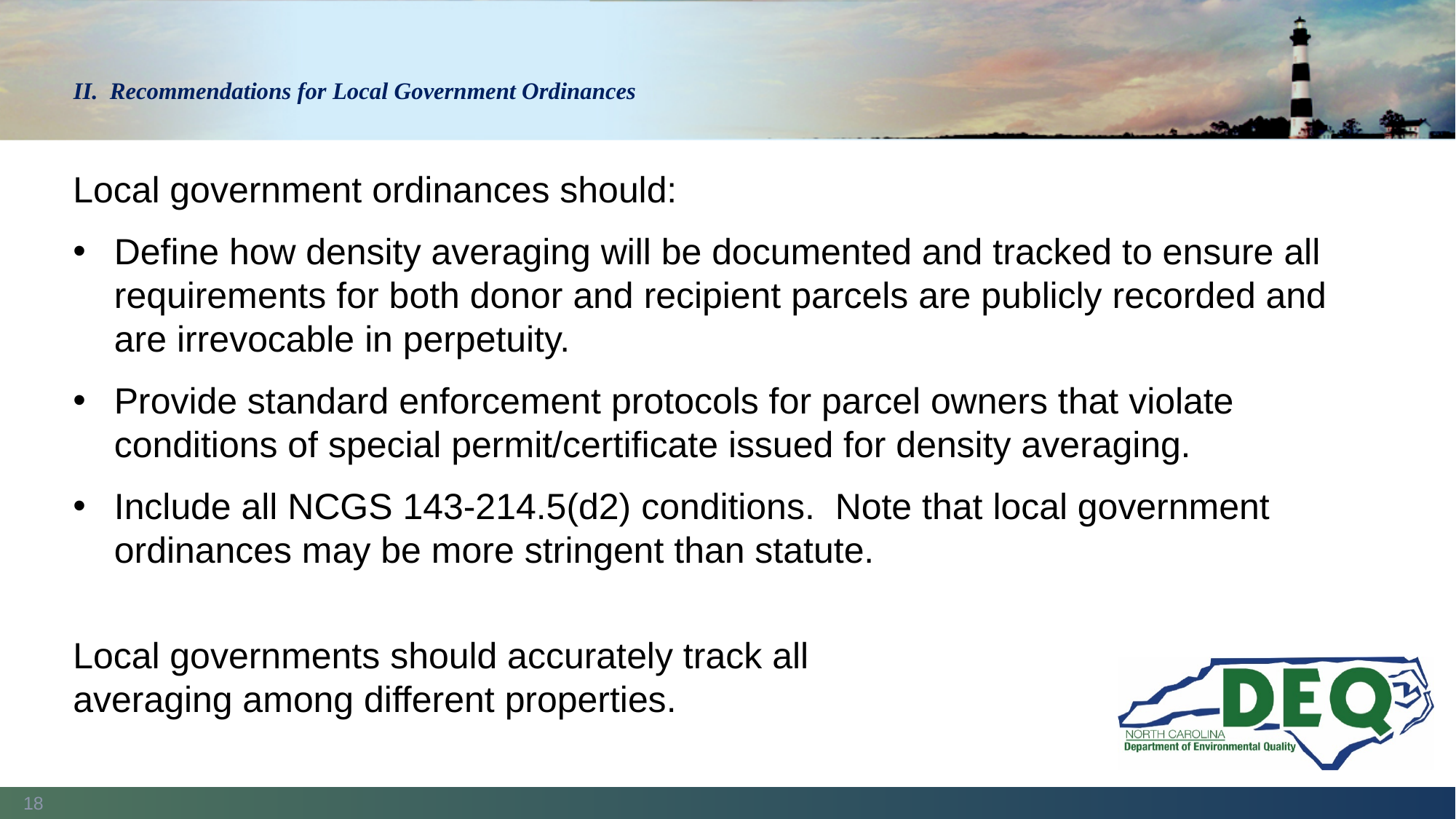

# II.  Recommendations for Local Government Ordinances
Local government ordinances should:
Define how density averaging will be documented and tracked to ensure all requirements for both donor and recipient parcels are publicly recorded and are irrevocable in perpetuity.
Provide standard enforcement protocols for parcel owners that violate conditions of special permit/certificate issued for density averaging.
Include all NCGS 143-214.5(d2) conditions.  Note that local government ordinances may be more stringent than statute.

Local governments should accurately track all                                               averaging among different properties.

18